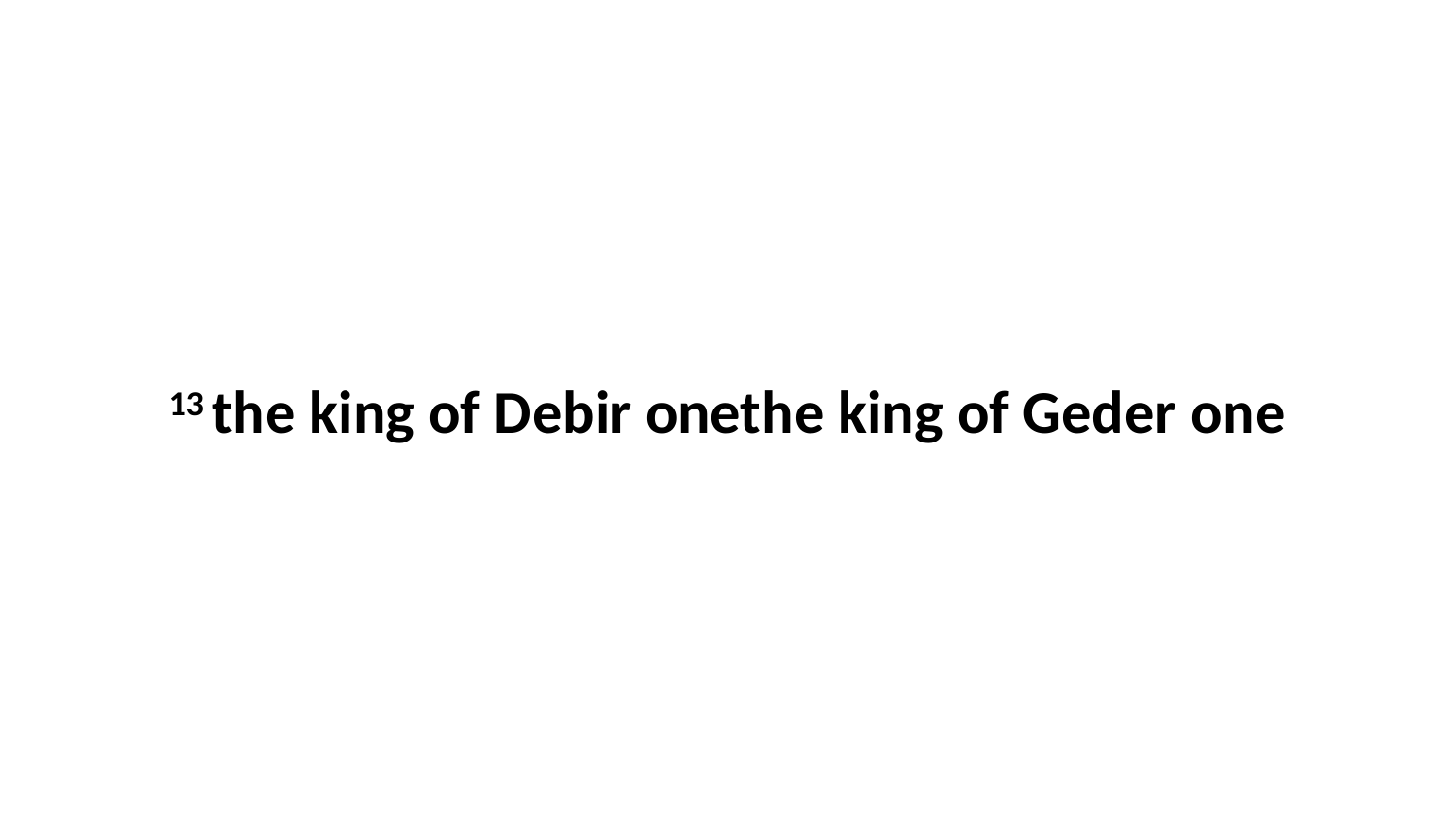

13 the king of Debir onethe king of Geder one